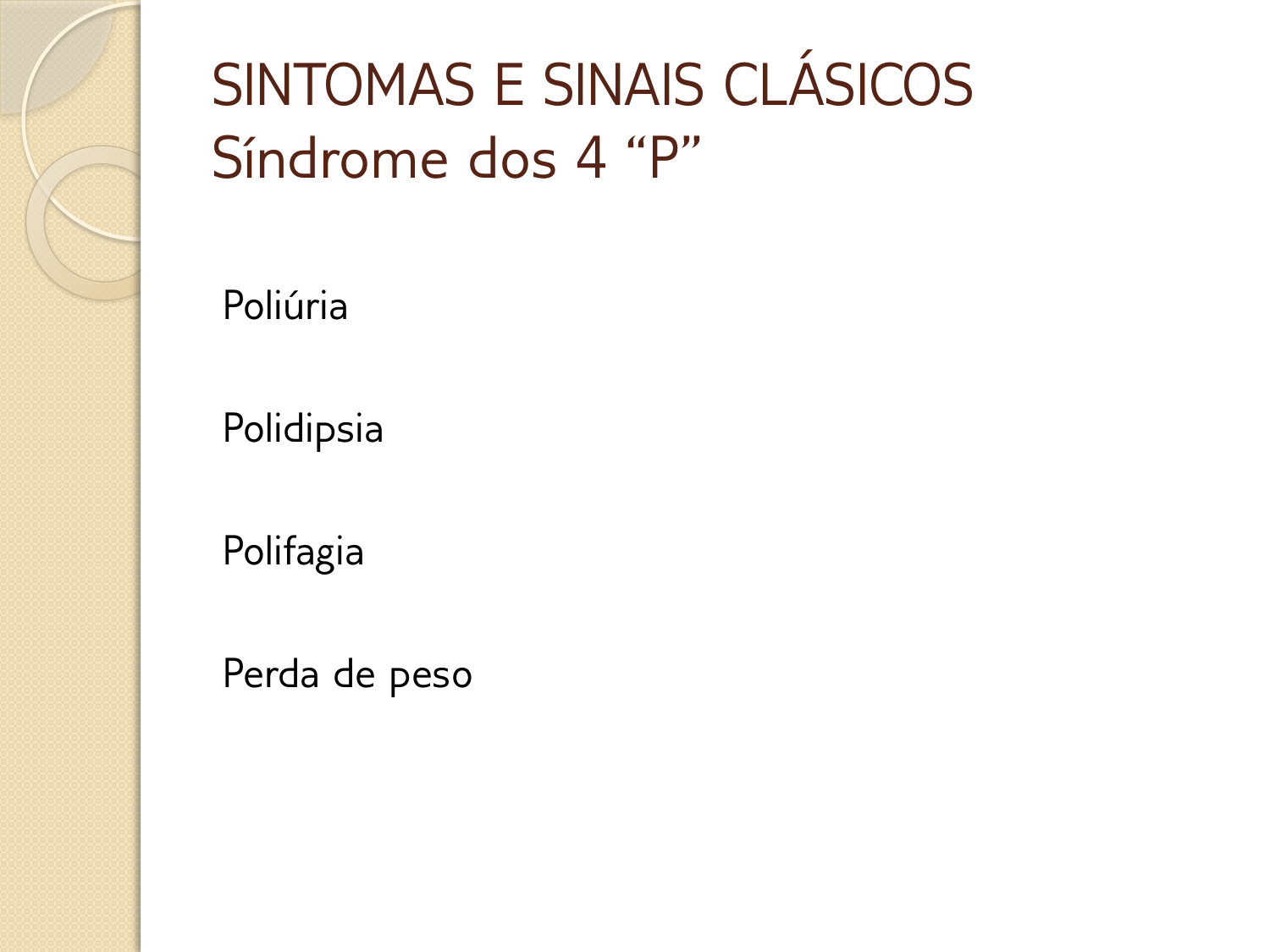

# SINTOMAS E SINAIS CLÁSICOS Síndrome dos 4 “P”

Poliúria

Polidipsia

Polifagia

Perda de peso